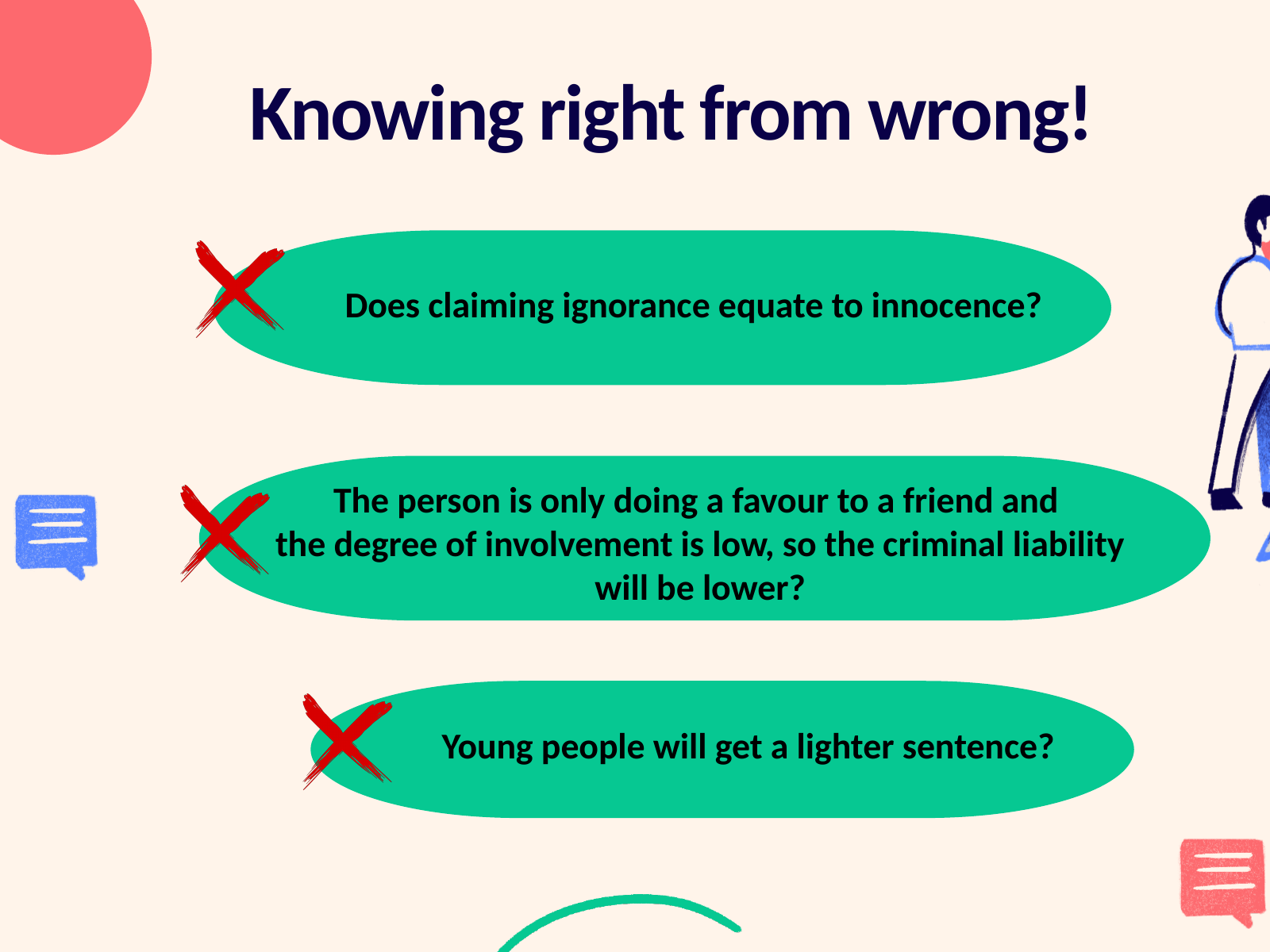

Knowing right from wrong!

Does claiming ignorance equate to innocence?

The person is only doing a favour to a friend and
the degree of involvement is low, so the criminal liability will be lower?

Young people will get a lighter sentence?